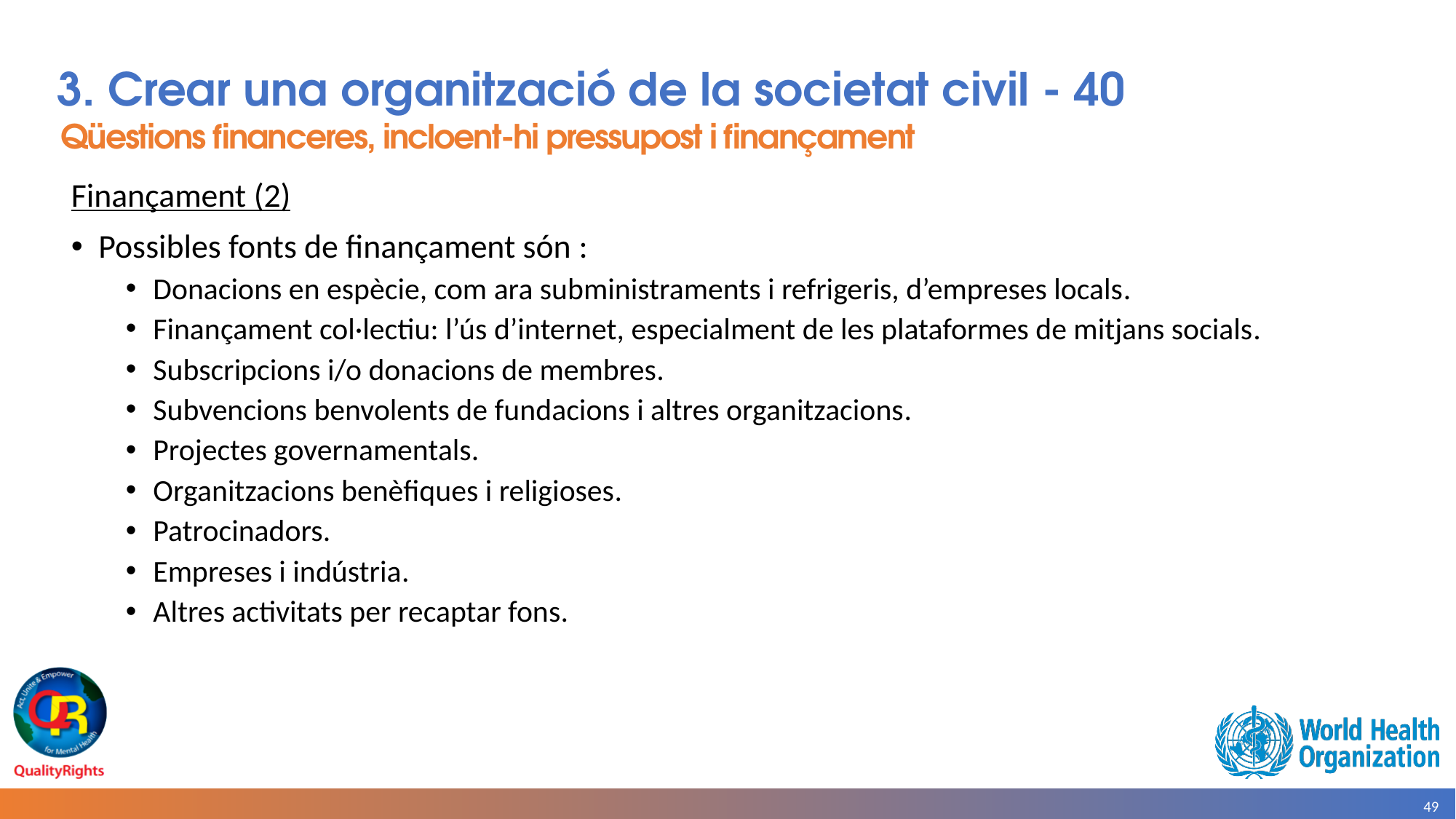

# 3. Crear una organització de la societat civil - 40
Qüestions financeres, incloent-hi pressupost i finançament
Finançament (2)
Possibles fonts de finançament són :
Donacions en espècie, com ara subministraments i refrigeris, d’empreses locals.
Finançament col·lectiu: l’ús d’internet, especialment de les plataformes de mitjans socials.
Subscripcions i/o donacions de membres.
Subvencions benvolents de fundacions i altres organitzacions.
Projectes governamentals.
Organitzacions benèfiques i religioses.
Patrocinadors.
Empreses i indústria.
Altres activitats per recaptar fons.